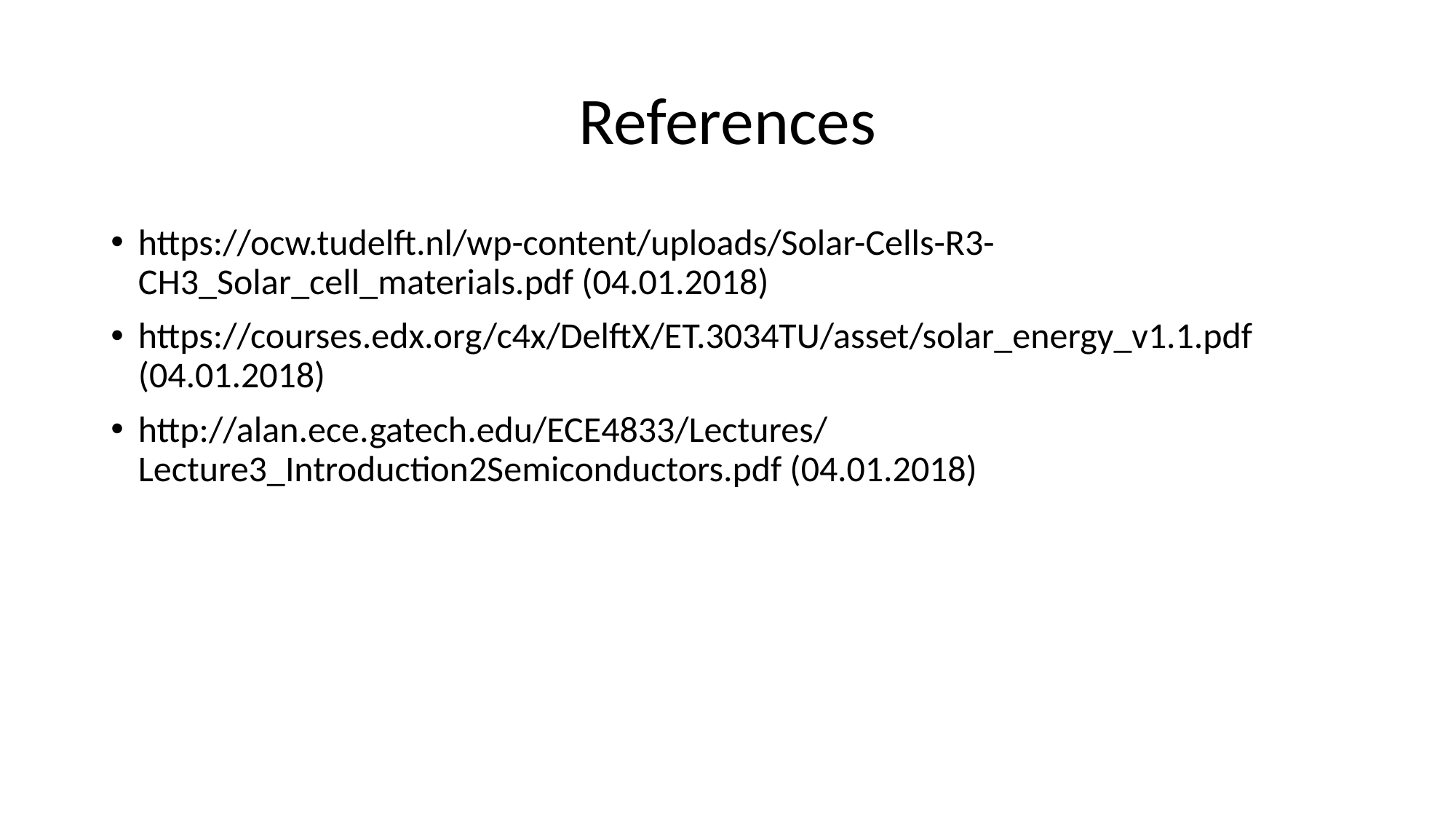

# References
https://ocw.tudelft.nl/wp-content/uploads/Solar-Cells-R3-CH3_Solar_cell_materials.pdf (04.01.2018)
https://courses.edx.org/c4x/DelftX/ET.3034TU/asset/solar_energy_v1.1.pdf (04.01.2018)
http://alan.ece.gatech.edu/ECE4833/Lectures/Lecture3_Introduction2Semiconductors.pdf (04.01.2018)